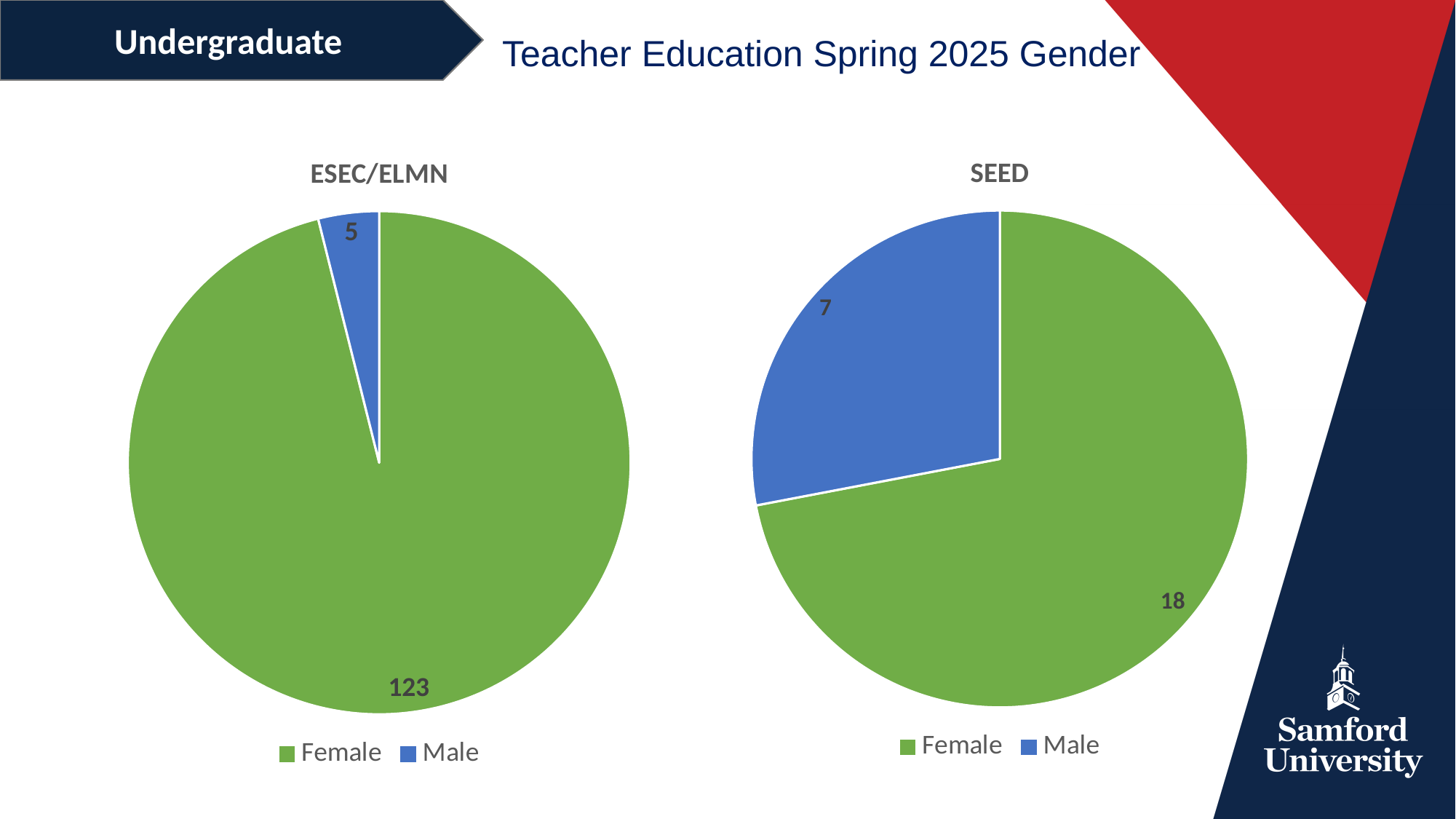

Undergraduate
Teacher Education Spring 2025 Gender

### Chart: SEED

| Category | Gender |
|---|---|
| Female | 18.0 |
| Male | 7.0 |

### Chart: ESEC/ELMN

| Category | Gender |
|---|---|
| Female | 123.0 |
| Male | 5.0 |